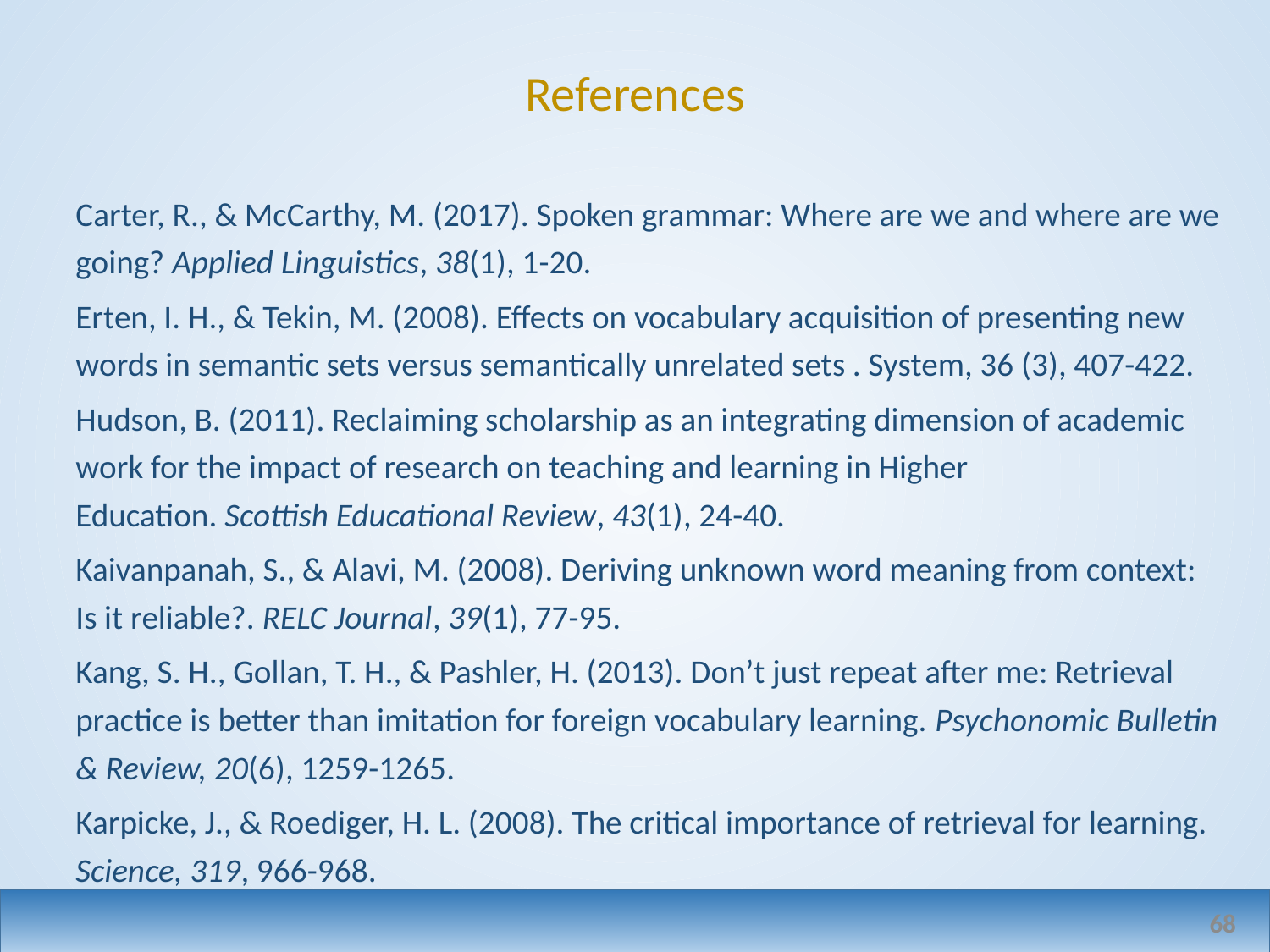

# References
Carter, R., & McCarthy, M. (2017). Spoken grammar: Where are we and where are we going? Applied Linguistics, 38(1), 1-20.
Erten, I. H., & Tekin, M. (2008). Effects on vocabulary acquisition of presenting new words in semantic sets versus semantically unrelated sets . System, 36 (3), 407-422.
Hudson, B. (2011). Reclaiming scholarship as an integrating dimension of academic work for the impact of research on teaching and learning in Higher Education. Scottish Educational Review, 43(1), 24-40.
Kaivanpanah, S., & Alavi, M. (2008). Deriving unknown word meaning from context: Is it reliable?. RELC Journal, 39(1), 77-95.
Kang, S. H., Gollan, T. H., & Pashler, H. (2013). Don’t just repeat after me: Retrieval practice is better than imitation for foreign vocabulary learning. Psychonomic Bulletin & Review, 20(6), 1259-1265.
Karpicke, J., & Roediger, H. L. (2008). The critical importance of retrieval for learning. Science, 319, 966-968.

68